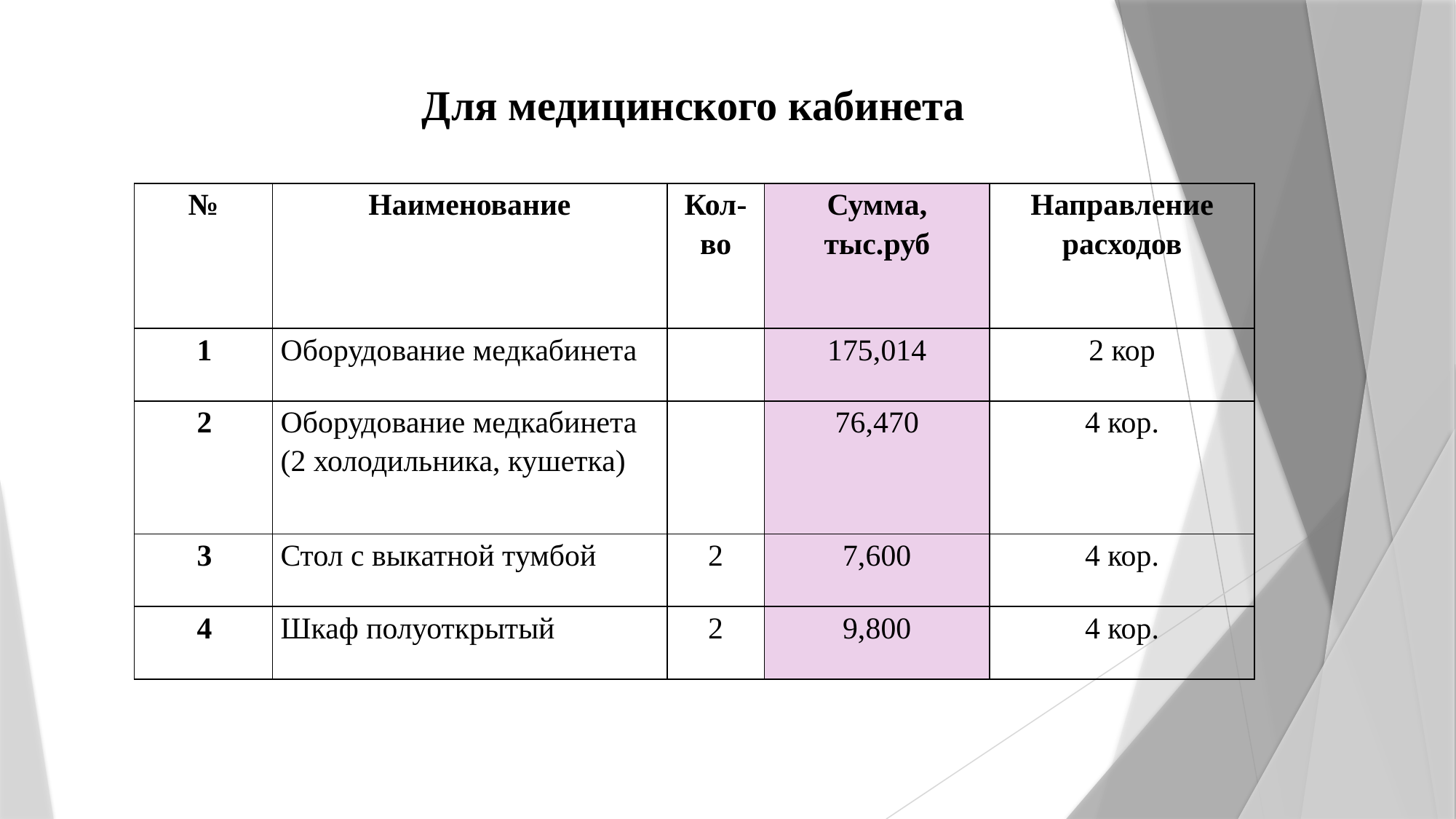

# Для медицинского кабинета
| № | Наименование | Кол-во | Сумма, тыс.руб | Направление расходов |
| --- | --- | --- | --- | --- |
| 1 | Оборудование медкабинета |  | 175,014 | 2 кор |
| 2 | Оборудование медкабинета (2 холодильника, кушетка) |  | 76,470 | 4 кор. |
| 3 | Стол с выкатной тумбой | 2 | 7,600 | 4 кор. |
| 4 | Шкаф полуоткрытый | 2 | 9,800 | 4 кор. |